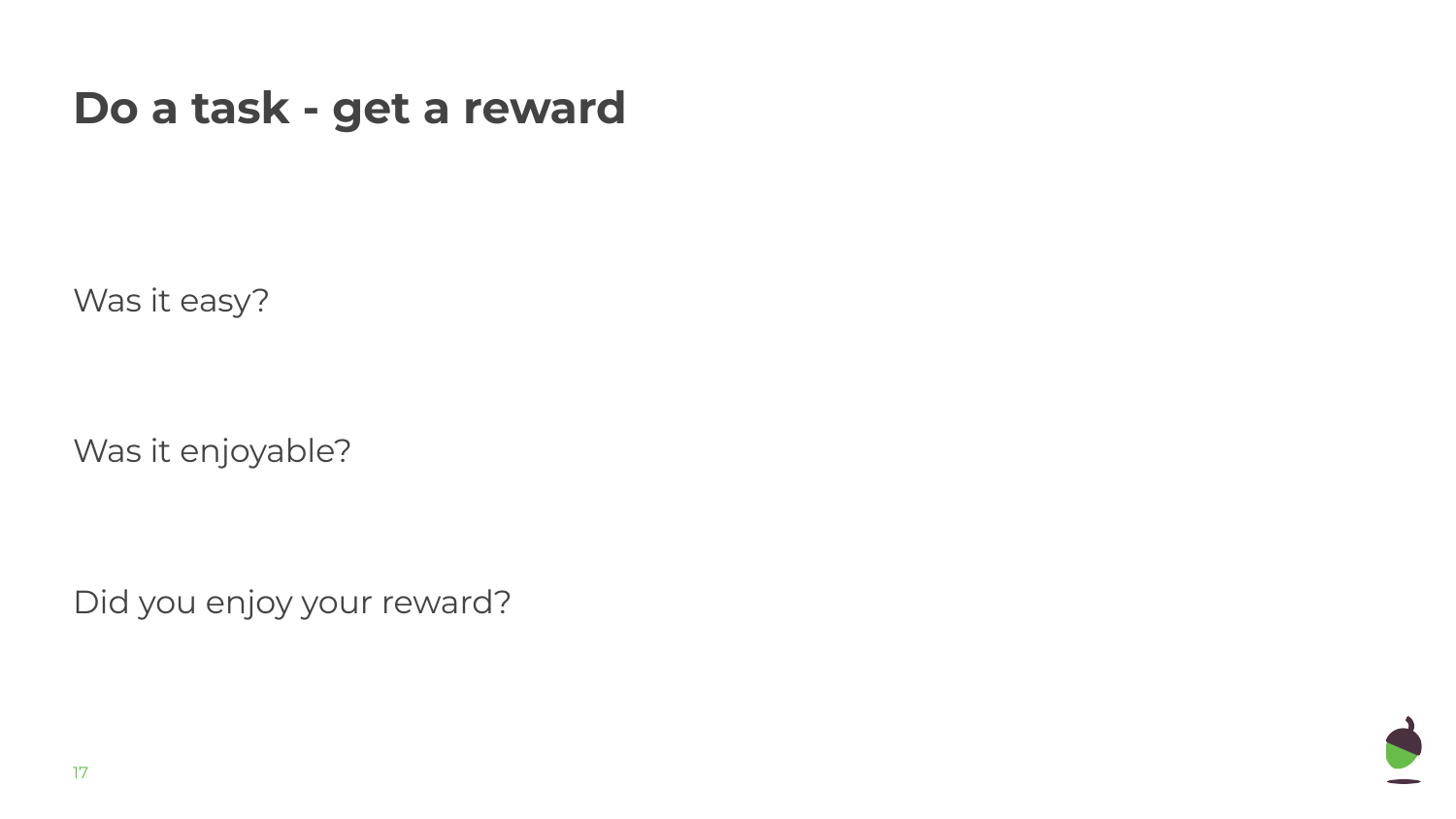

# Do a task - get a reward

Was it easy?

Was it enjoyable?

Did you enjoy your reward?

17